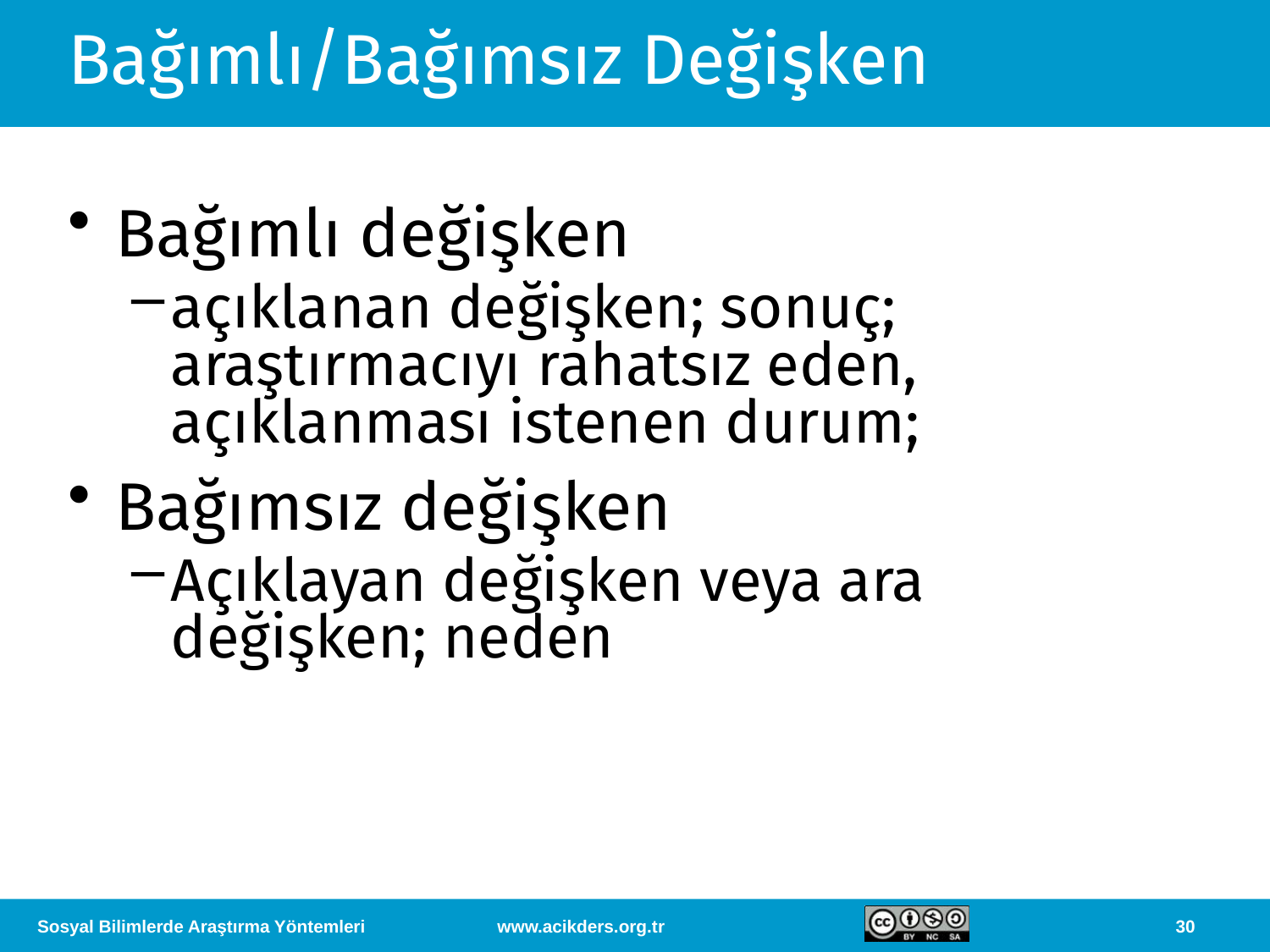

# Bağımlı/Bağımsız Değişken
Bağımlı değişken
açıklanan değişken; sonuç; araştırmacıyı rahatsız eden, açıklanması istenen durum;
Bağımsız değişken
Açıklayan değişken veya ara değişken; neden